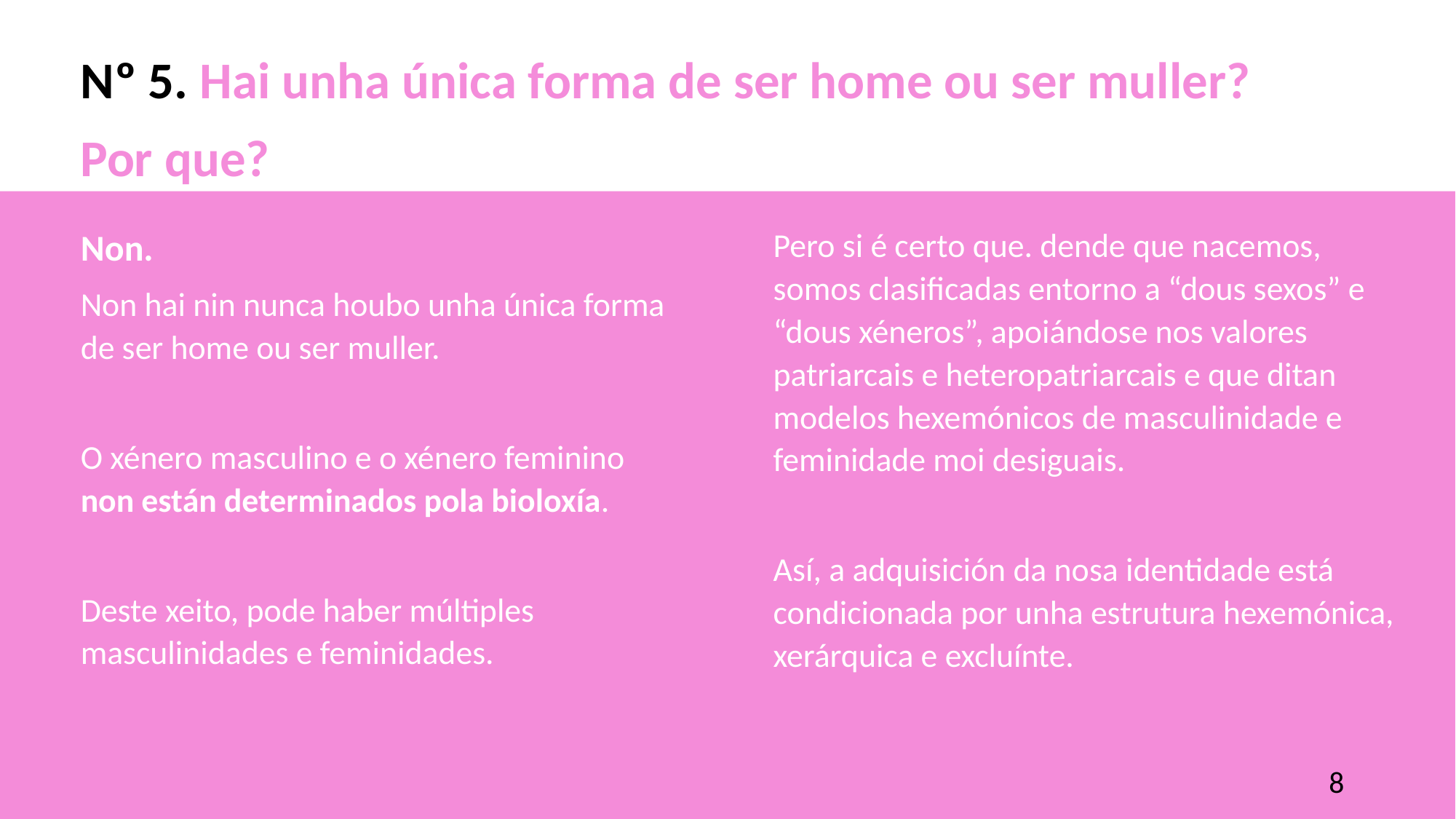

Nº 5. Hai unha única forma de ser home ou ser muller?
Por que?

Non.
Non hai nin nunca houbo unha única forma de ser home ou ser muller.

O xénero masculino e o xénero feminino non están determinados pola bioloxía.

Deste xeito, pode haber múltiples masculinidades e feminidades.

Pero si é certo que. dende que nacemos, somos clasificadas entorno a “dous sexos” e “dous xéneros”, apoiándose nos valores patriarcais e heteropatriarcais e que ditan modelos hexemónicos de masculinidade e feminidade moi desiguais.

Así, a adquisición da nosa identidade está condicionada por unha estrutura hexemónica, xerárquica e excluínte.

8